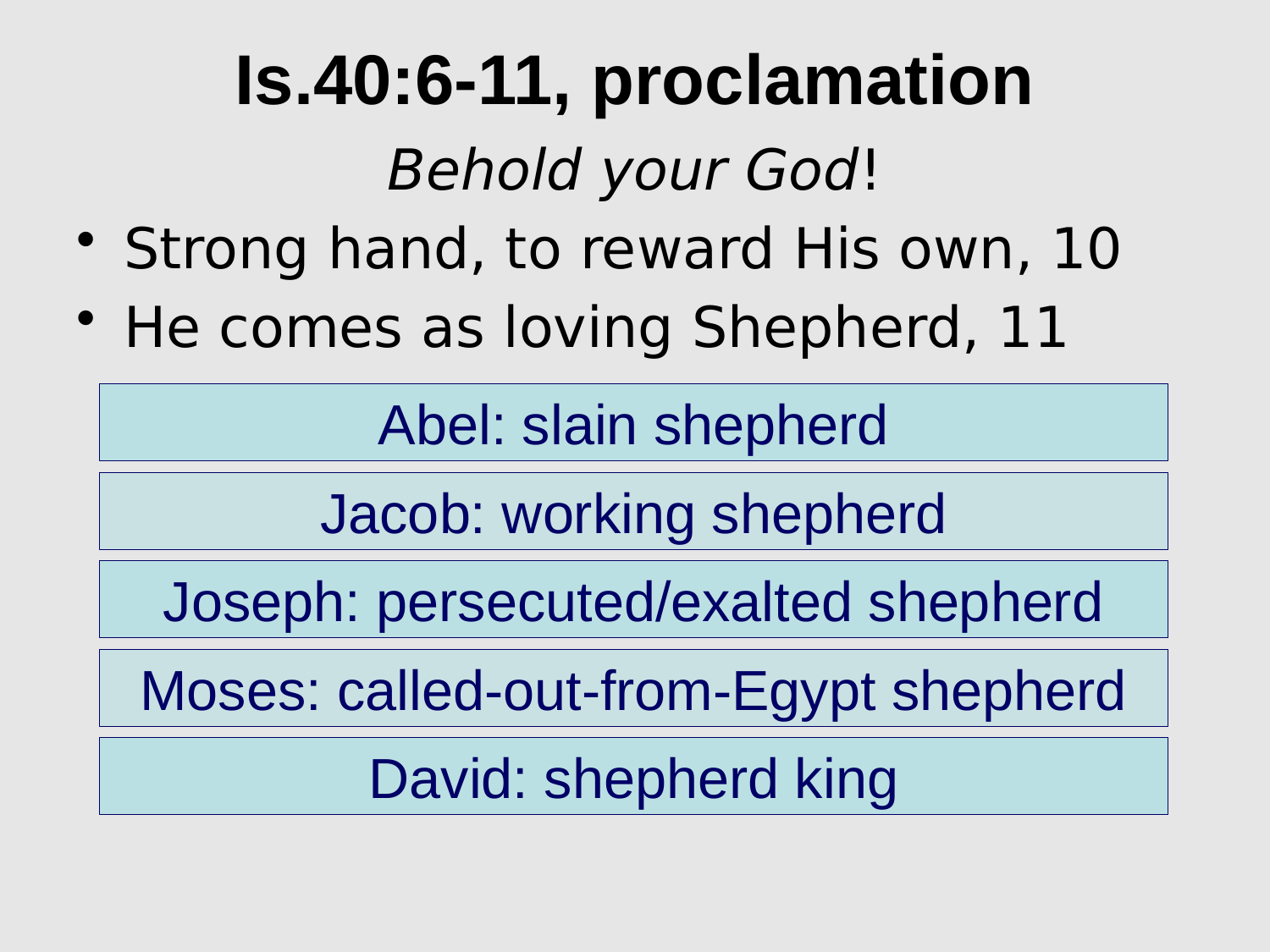

# Is.40:6-11, proclamation
Behold your God!
Strong hand, to reward His own, 10
He comes as loving Shepherd, 11
Abel: slain shepherd
Jacob: working shepherd
Joseph: persecuted/exalted shepherd
Moses: called-out-from-Egypt shepherd
David: shepherd king